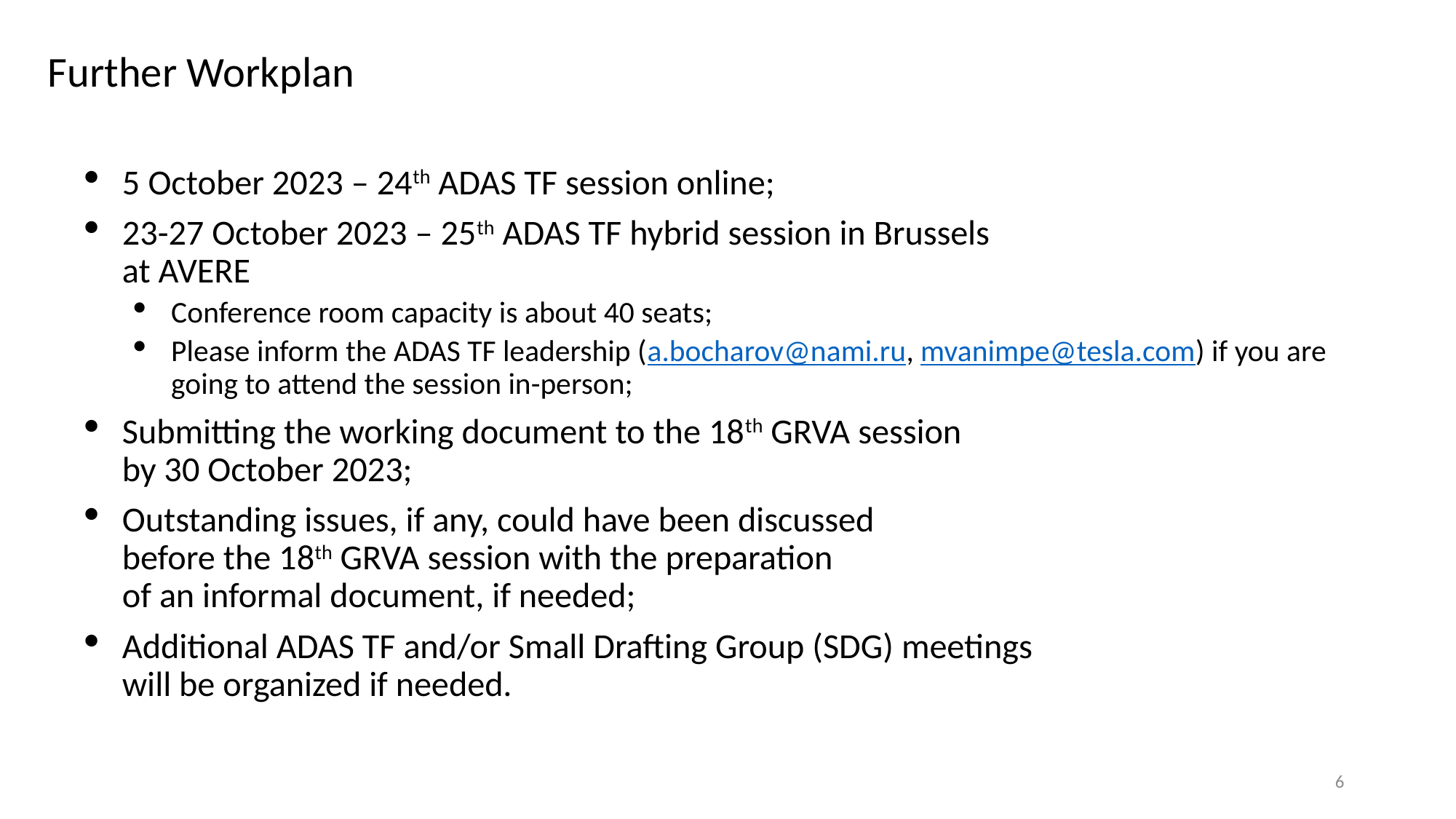

# Further Workplan
5 October 2023 – 24th ADAS TF session online;
23-27 October 2023 – 25th ADAS TF hybrid session in Brussels
at AVERE
Conference room capacity is about 40 seats;
Please inform the ADAS TF leadership (a.bocharov@nami.ru, mvanimpe@tesla.com) if you are going to attend the session in-person;
Submitting the working document to the 18th GRVA session
by 30 October 2023;
Outstanding issues, if any, could have been discussed
before the 18th GRVA session with the preparation
of an informal document, if needed;
Additional ADAS TF and/or Small Drafting Group (SDG) meetings
will be organized if needed.

6